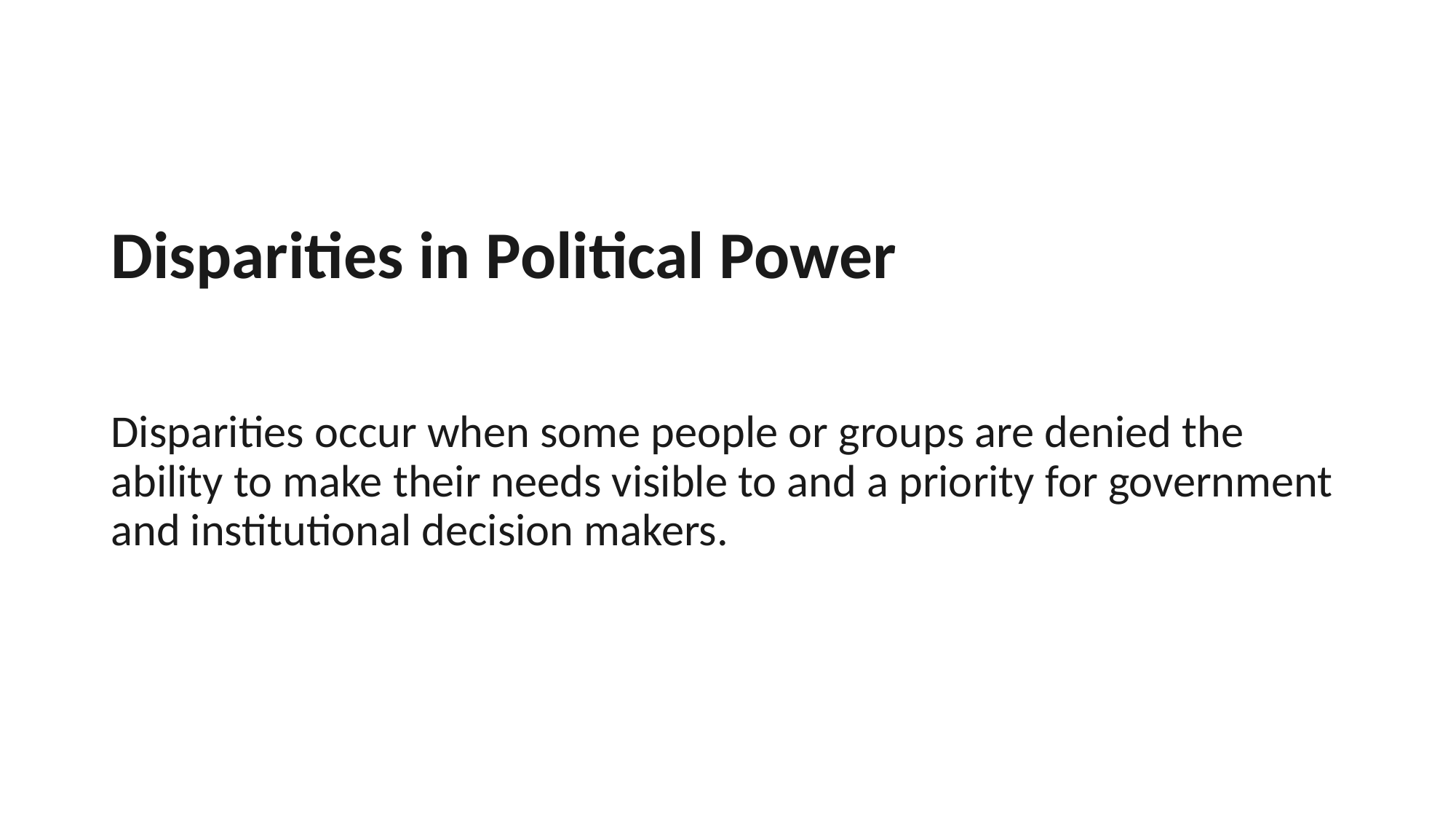

# Disparities in Political Power
Disparities occur when some people or groups are denied the ability to make their needs visible to and a priority for government and institutional decision makers.